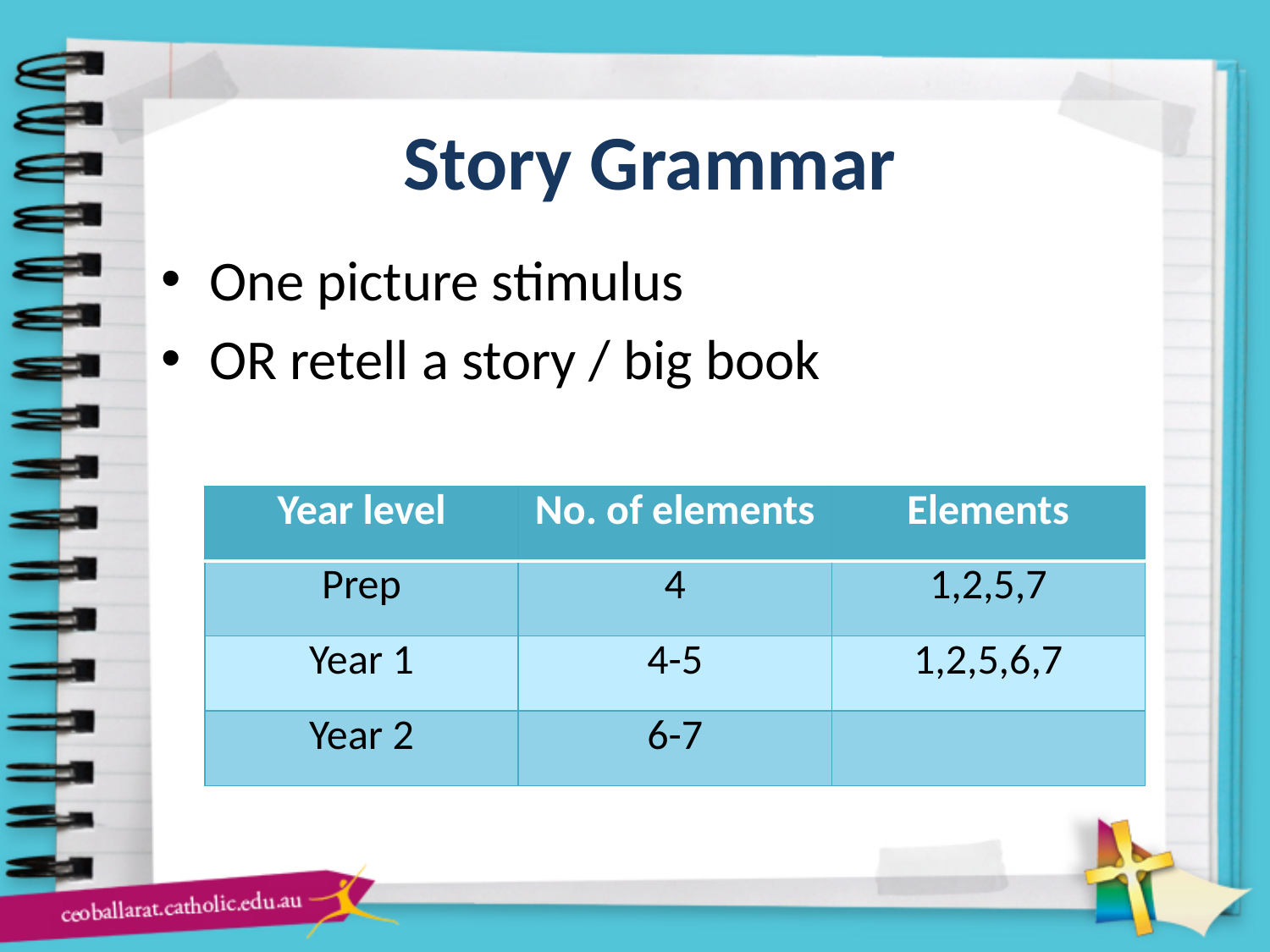

# Story Grammar
One picture stimulus
OR retell a story / big book

| Year level | No. of elements | Elements |
| --- | --- | --- |
| Prep | 4 | 1,2,5,7 |
| Year 1 | 4-5 | 1,2,5,6,7 |
| Year 2 | 6-7 |  |